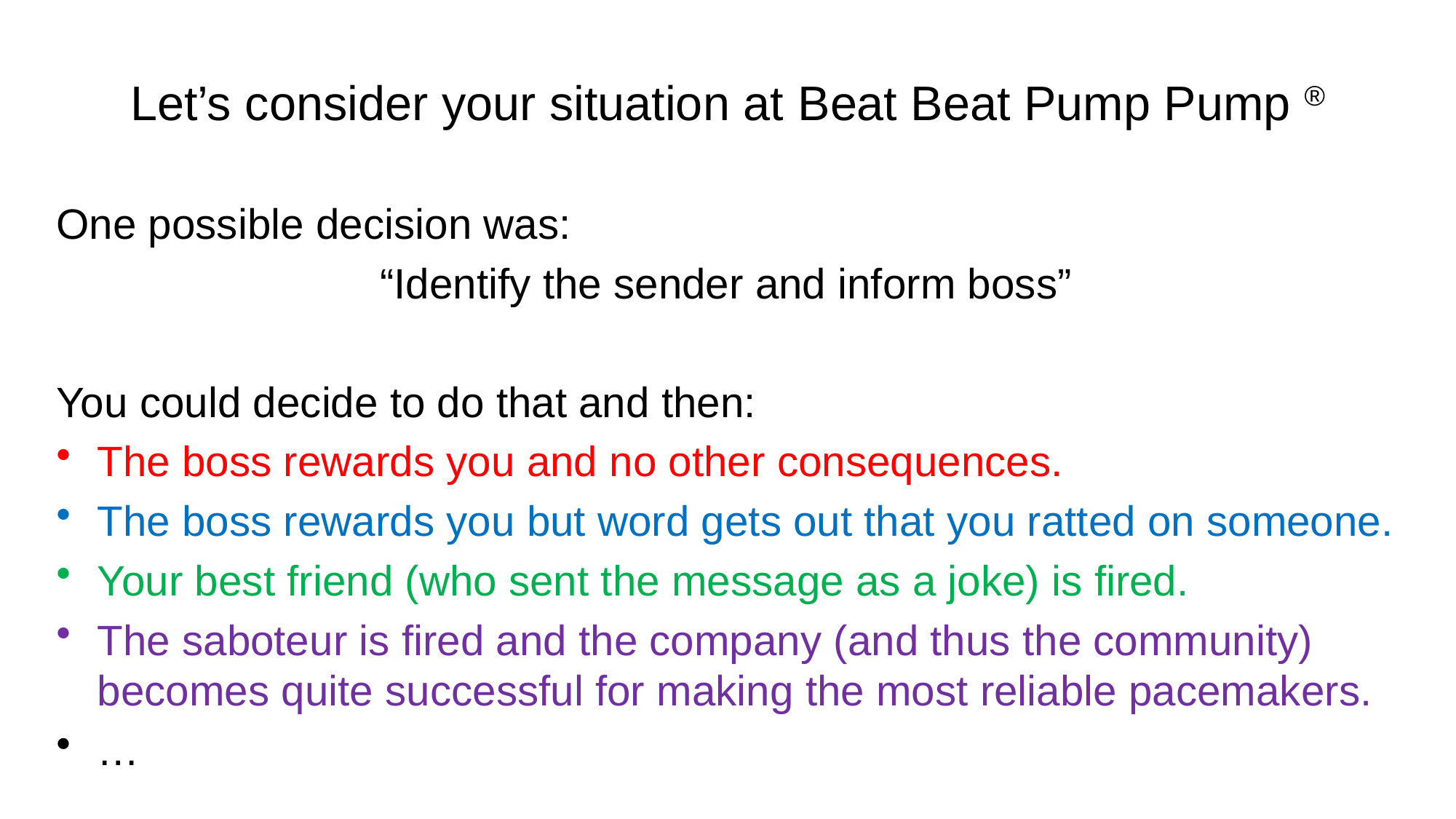

# Let’s consider your situation at Beat Beat Pump Pump ®
One possible decision was:
“Identify the sender and inform boss”

You could decide to do that and then:
The boss rewards you and no other consequences.
The boss rewards you but word gets out that you ratted on someone.
Your best friend (who sent the message as a joke) is fired.
The saboteur is fired and the company (and thus the community) becomes quite successful for making the most reliable pacemakers.
…